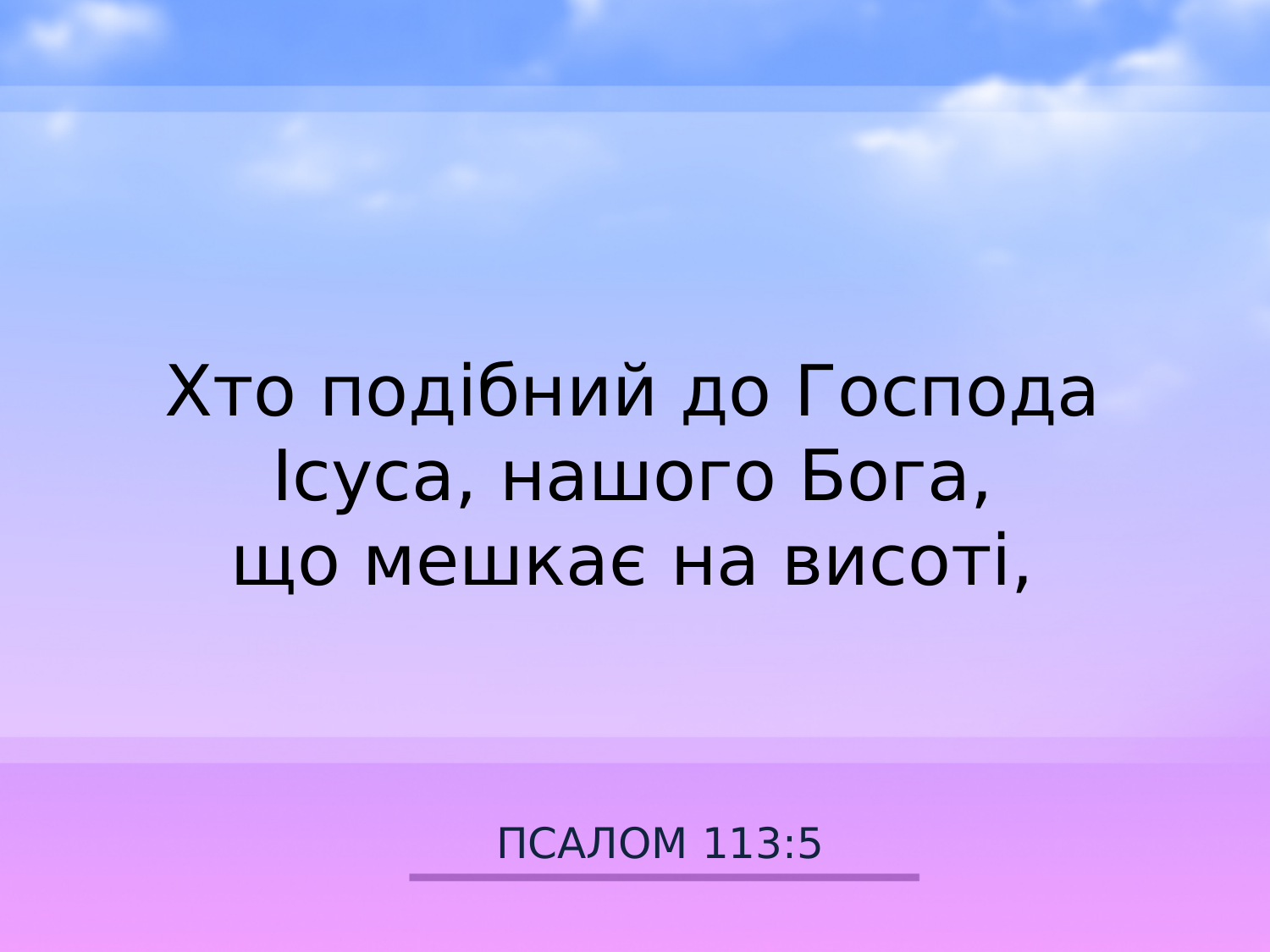

Хто подібний до Господа Ісуса, нашого Бога,
що мешкає на висоті,
# ПСАЛОМ 113:5